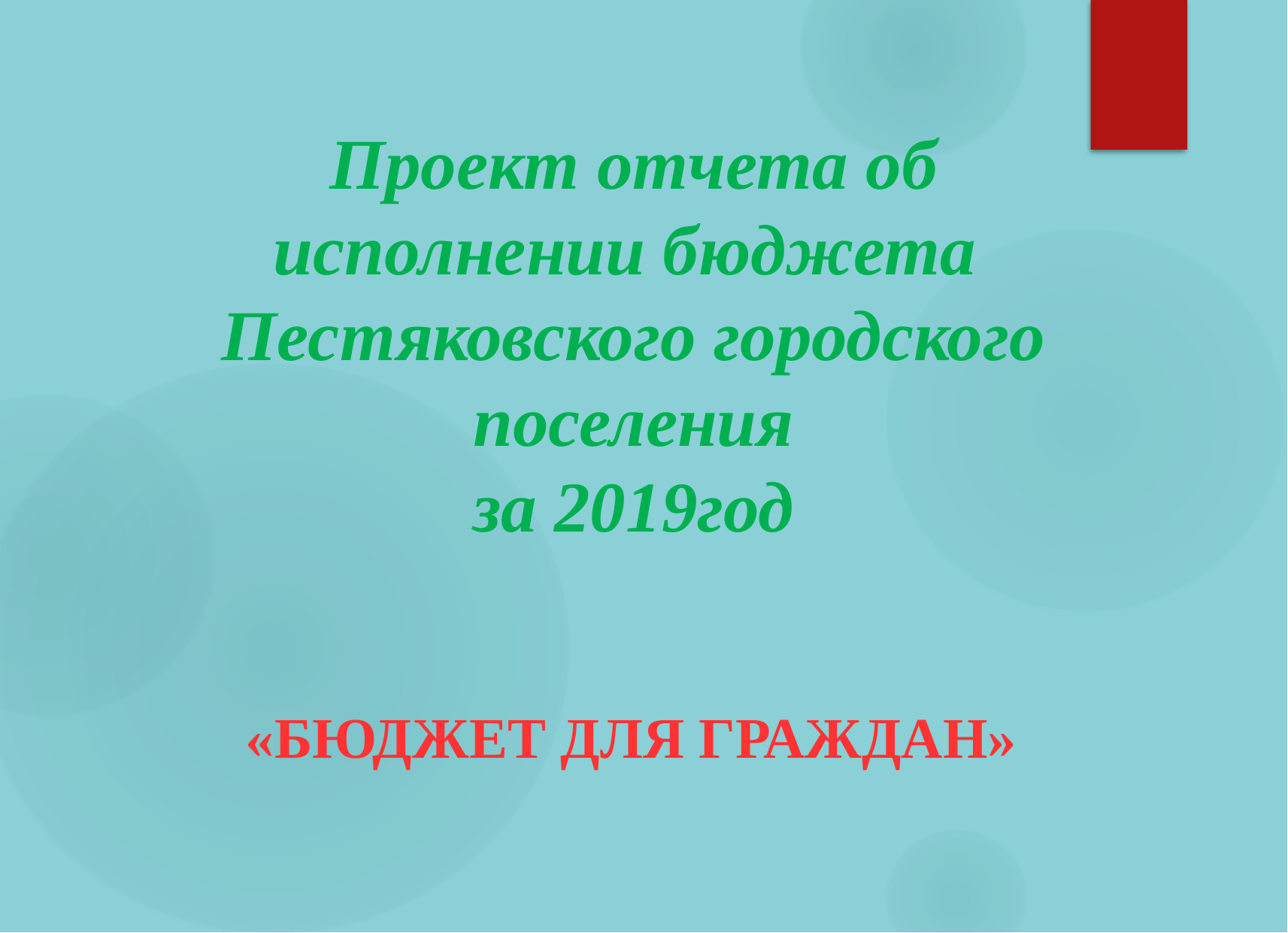

#
Проект отчета об исполнении бюджета
Пестяковского городского поселения
за 2019год

«Бюджет для граждан»